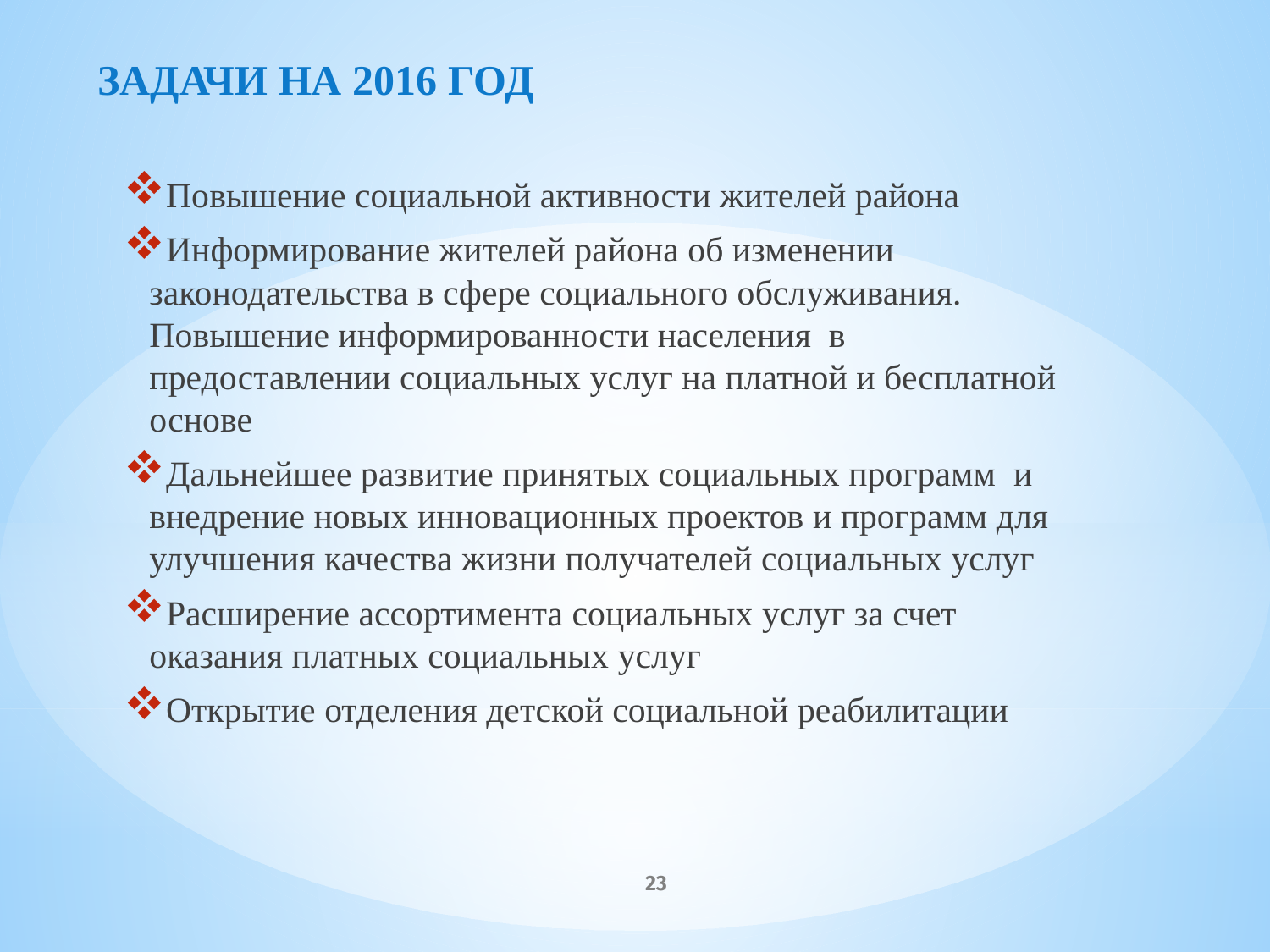

# ЗАДАЧИ НА 2016 ГОД
Повышение социальной активности жителей района
Информирование жителей района об изменении законодательства в сфере социального обслуживания. Повышение информированности населения  в предоставлении социальных услуг на платной и бесплатной основе
Дальнейшее развитие принятых социальных программ  и внедрение новых инновационных проектов и программ для улучшения качества жизни получателей социальных услуг
Расширение ассортимента социальных услуг за счет оказания платных социальных услуг
Открытие отделения детской социальной реабилитации
23